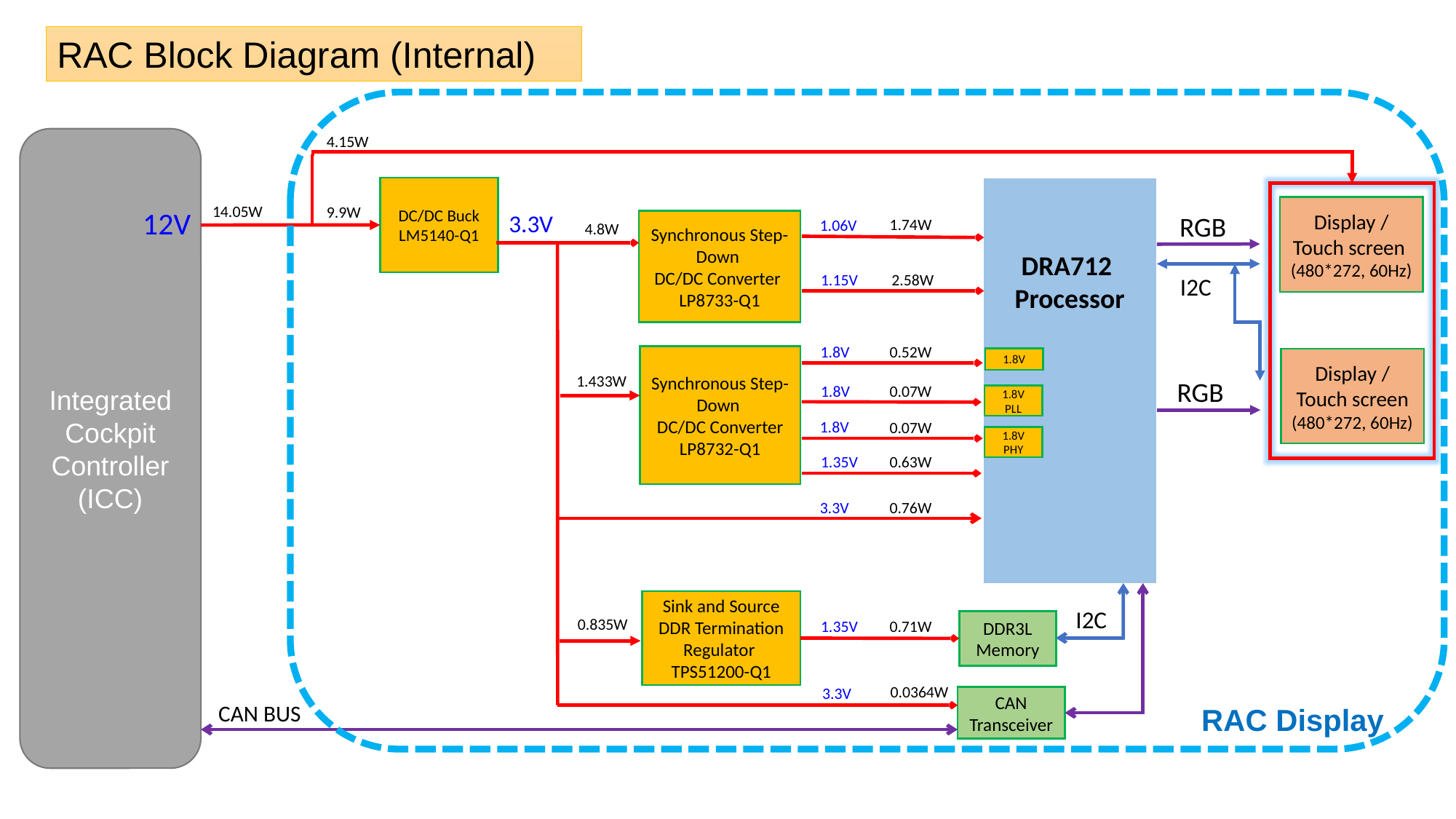

RAC Block Diagram (Internal)

4.15W
Integrated Cockpit Controller
(ICC)

DRA712  Processor
DC/DC Buck
LM5140-Q1

14.05W
9.9W
Display /
Touch screen
(480*272, 60Hz)
12V
3.3V
RGB
1.74W
1.06V
Synchronous Step-Down
DC/DC Converter
LP8733-Q1
4.8W
2.58W
1.15V
I2C
1.8V
0.52W
Synchronous Step-Down
DC/DC Converter
LP8732-Q1
1.8V
Display /
Touch screen
(480*272, 60Hz)
1.433W
RGB
1.8V
0.07W
1.8V PLL
1.8V
0.07W
1.8V PHY
1.35V
0.63W
0.76W
3.3V
Sink and Source DDR Termination Regulator
TPS51200-Q1
I2C
0.835W
DDR3L Memory
1.35V
0.71W
0.0364W
3.3V
CAN Transceiver
CAN BUS
RAC Display